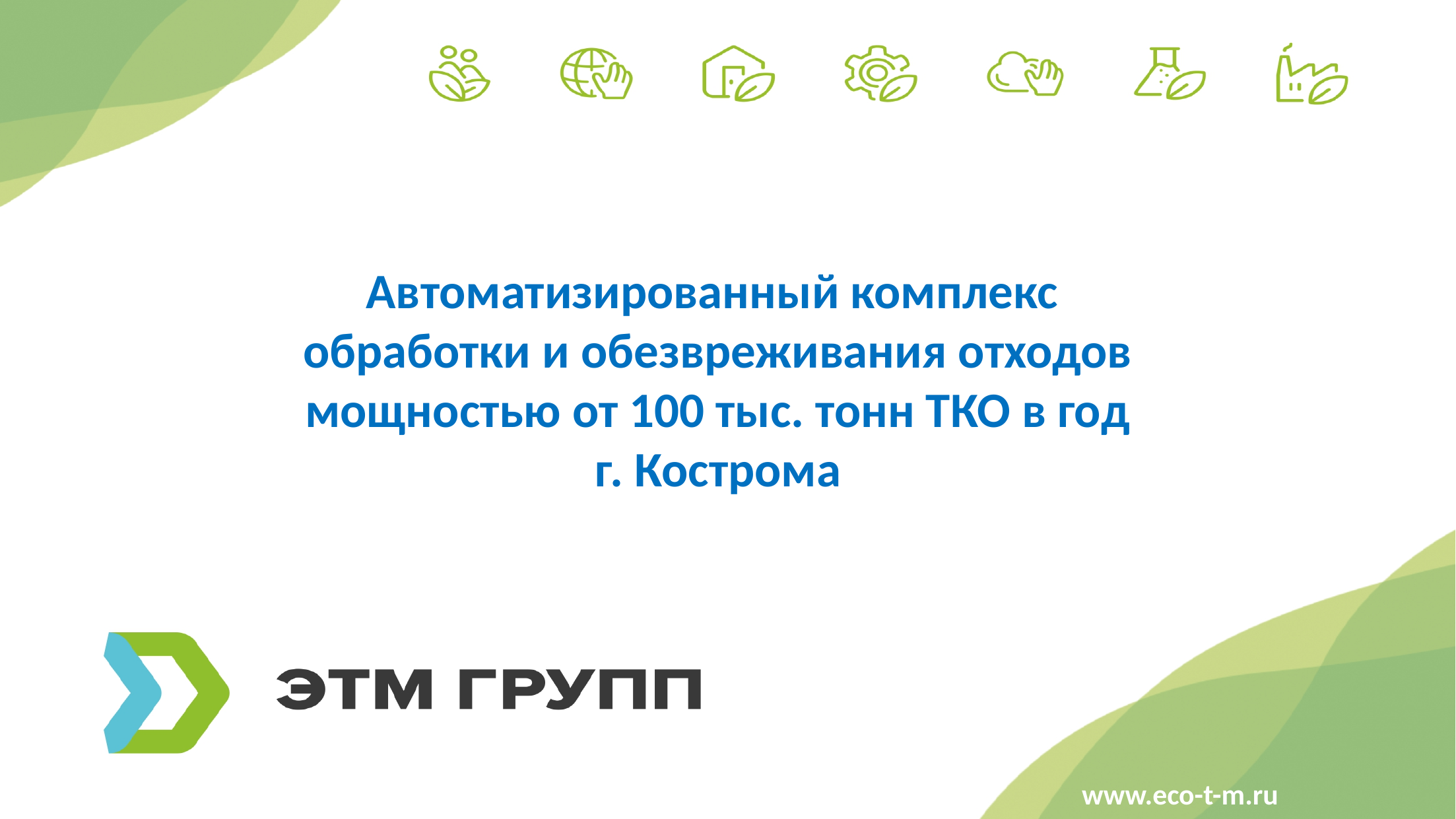

# Автоматизированный комплекс обработки и обезвреживания отходов мощностью от 100 тыс. тонн ТКО в год г. Кострома

май 2016
www.eco-t-m.ru